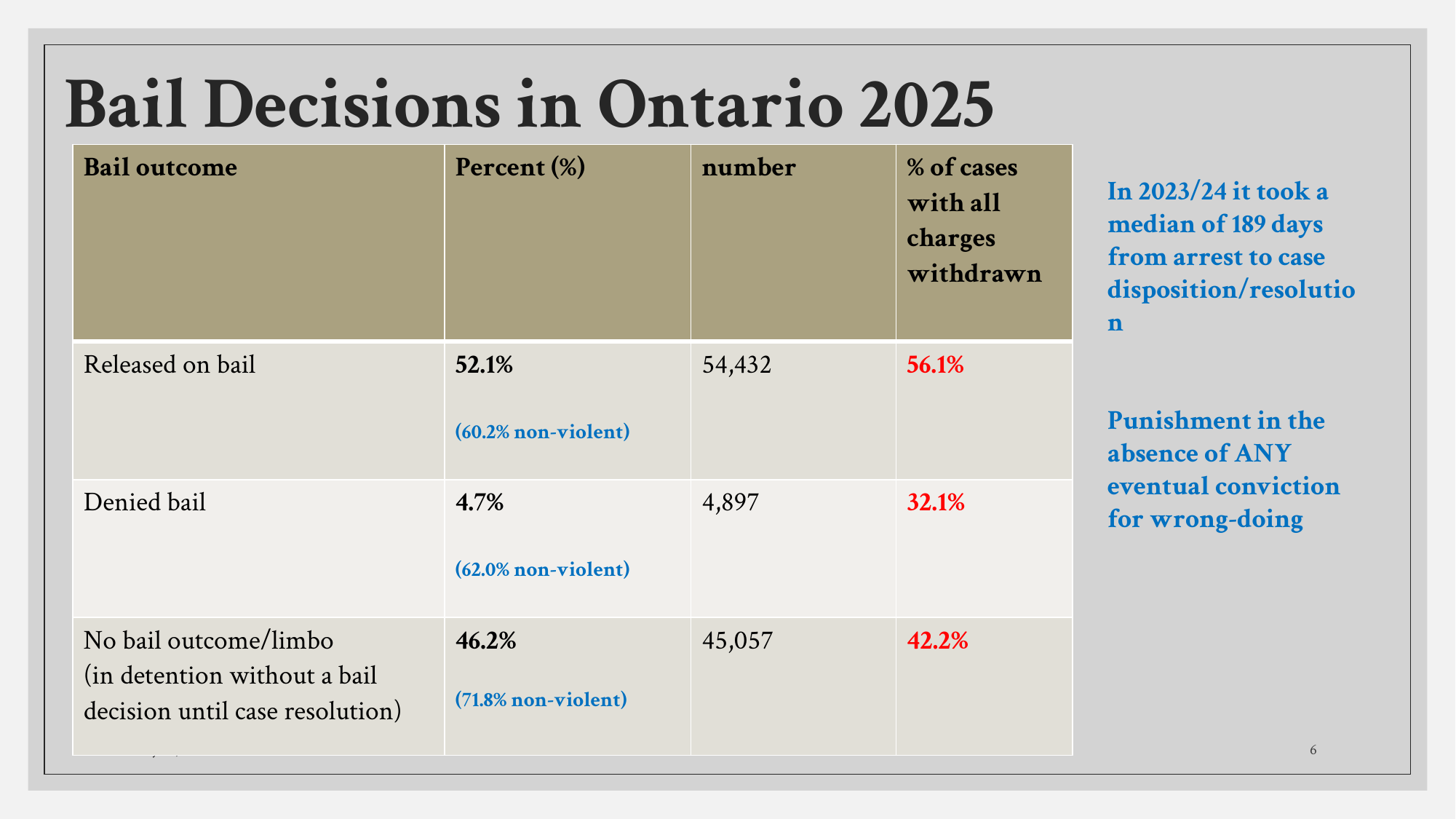

# Bail Decisions in Ontario 2025
| Bail outcome | Percent (%) | number | % of cases with all charges withdrawn |
| --- | --- | --- | --- |
| Released on bail | 52.1% (60.2% non-violent) | 54,432 | 56.1% |
| Denied bail | 4.7% (62.0% non-violent) | 4,897 | 32.1% |
| No bail outcome/limbo (in detention without a bail decision until case resolution) | 46.2% (71.8% non-violent) | 45,057 | 42.2% |
In 2023/24 it took a median of 189 days from arrest to case disposition/resolution

Punishment in the absence of ANY eventual conviction for wrong-doing

Myers, N.
6